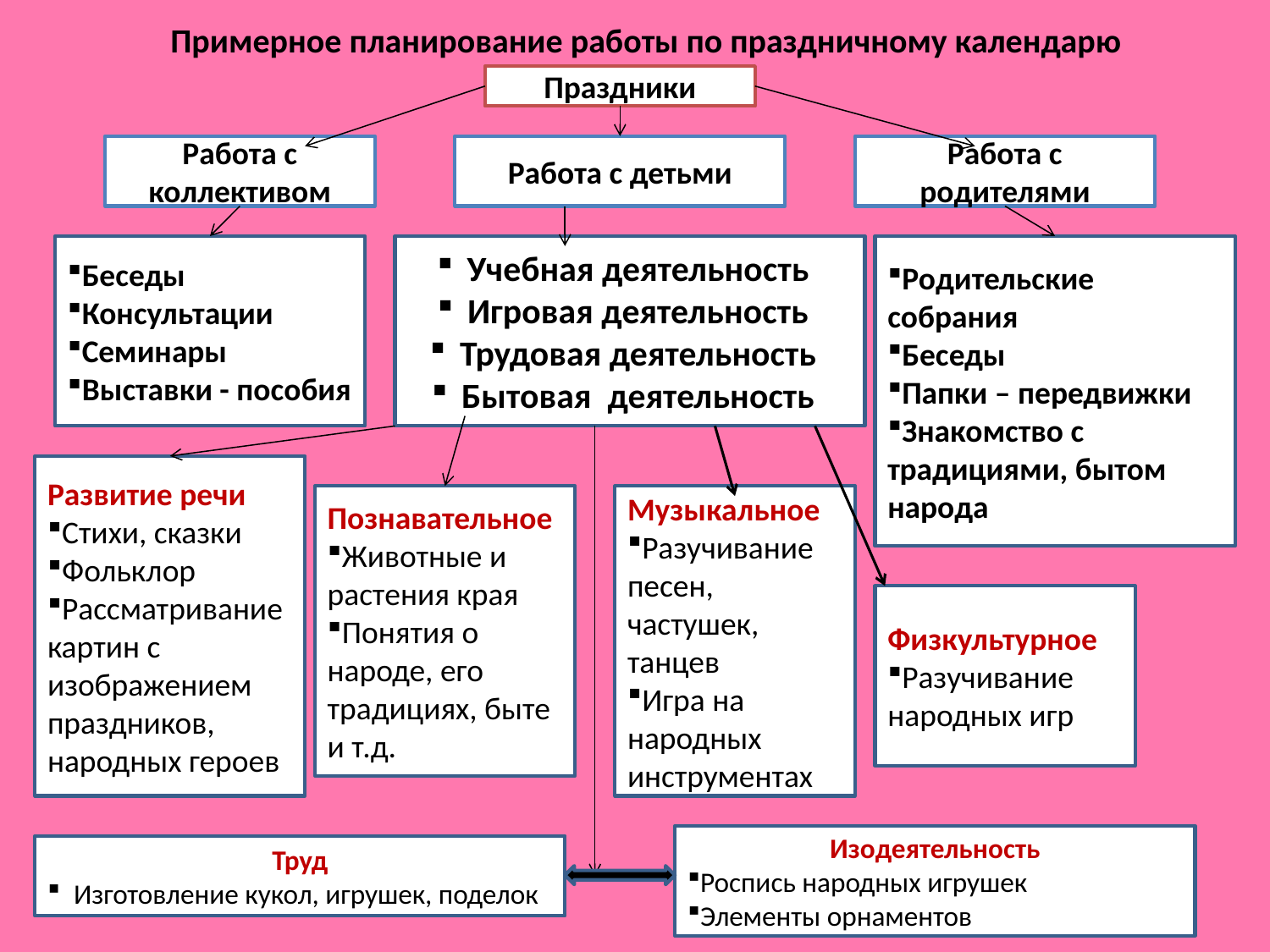

# Примерное планирование работы по праздничному календарю
Праздники
Работа с коллективом
Работа с детьми
Работа с родителями
Беседы
Консультации
Семинары
Выставки - пособия
Учебная деятельность
Игровая деятельность
Трудовая деятельность
Бытовая  деятельность
Родительские собрания
Беседы
Папки – передвижки
Знакомство с традициями, бытом народа
Развитие речи
Стихи, сказки
Фольклор
Рассматривание картин с изображением праздников, народных героев
Познавательное
Животные и растения края
Понятия о народе, его традициях, быте и т.д.
Музыкальное
Разучивание песен, частушек, танцев
Игра на народных инструментах
Физкультурное
Разучивание народных игр
Изодеятельность
Роспись народных игрушек
Элементы орнаментов
Труд
Изготовление кукол, игрушек, поделок